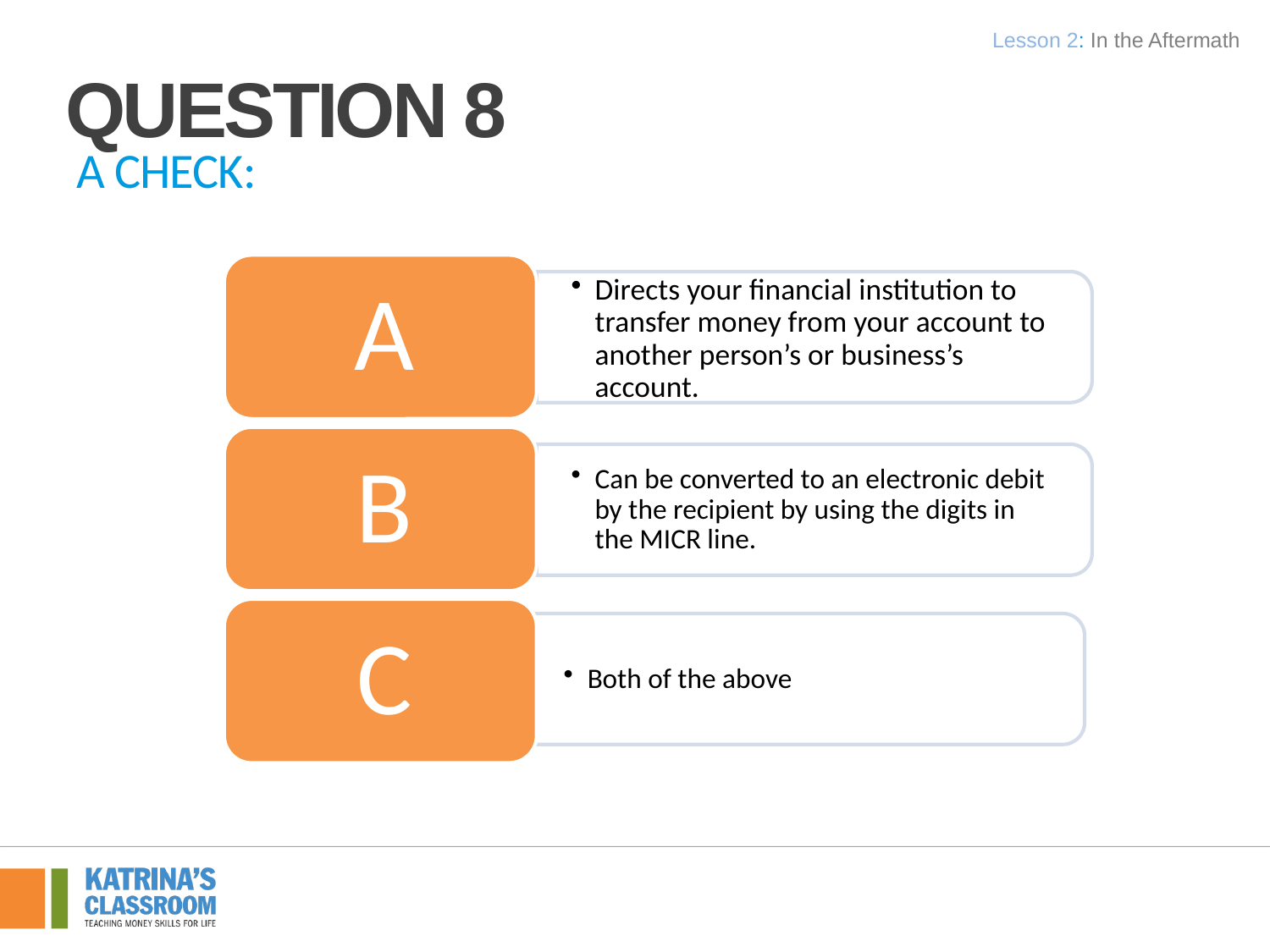

Lesson 2: In the Aftermath
Question 8
A check:

Directs your financial institution to transfer money from your account to another person’s or business’s account.

A
Can be converted to an electronic debit by the recipient by using the digits in the MICR line.
B
Both of the above
C